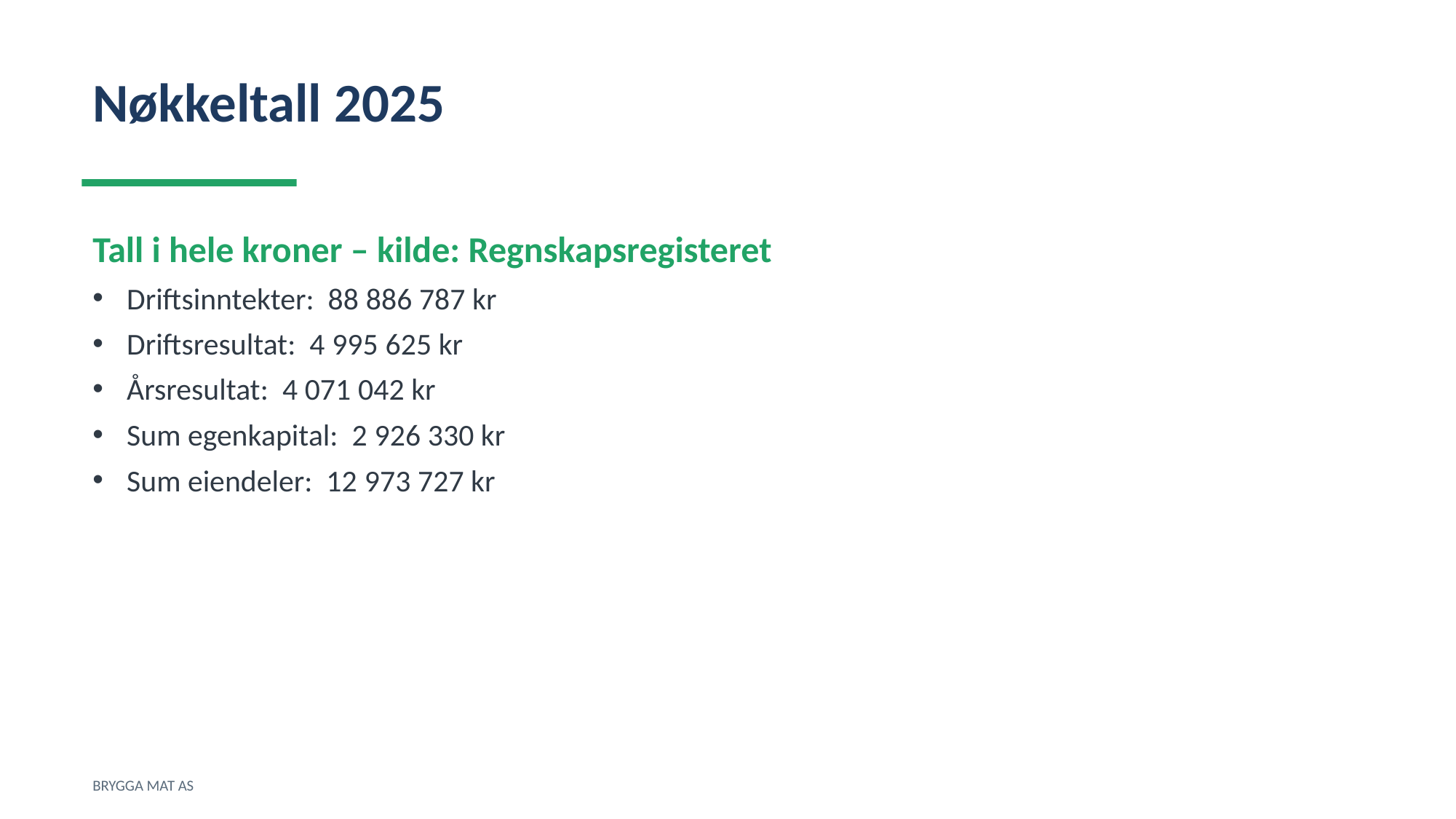

Nøkkeltall 2025

Tall i hele kroner – kilde: Regnskapsregisteret
Driftsinntekter:  88 886 787 kr
Driftsresultat:  4 995 625 kr
Årsresultat:  4 071 042 kr
Sum egenkapital:  2 926 330 kr
Sum eiendeler:  12 973 727 kr
BRYGGA MAT AS